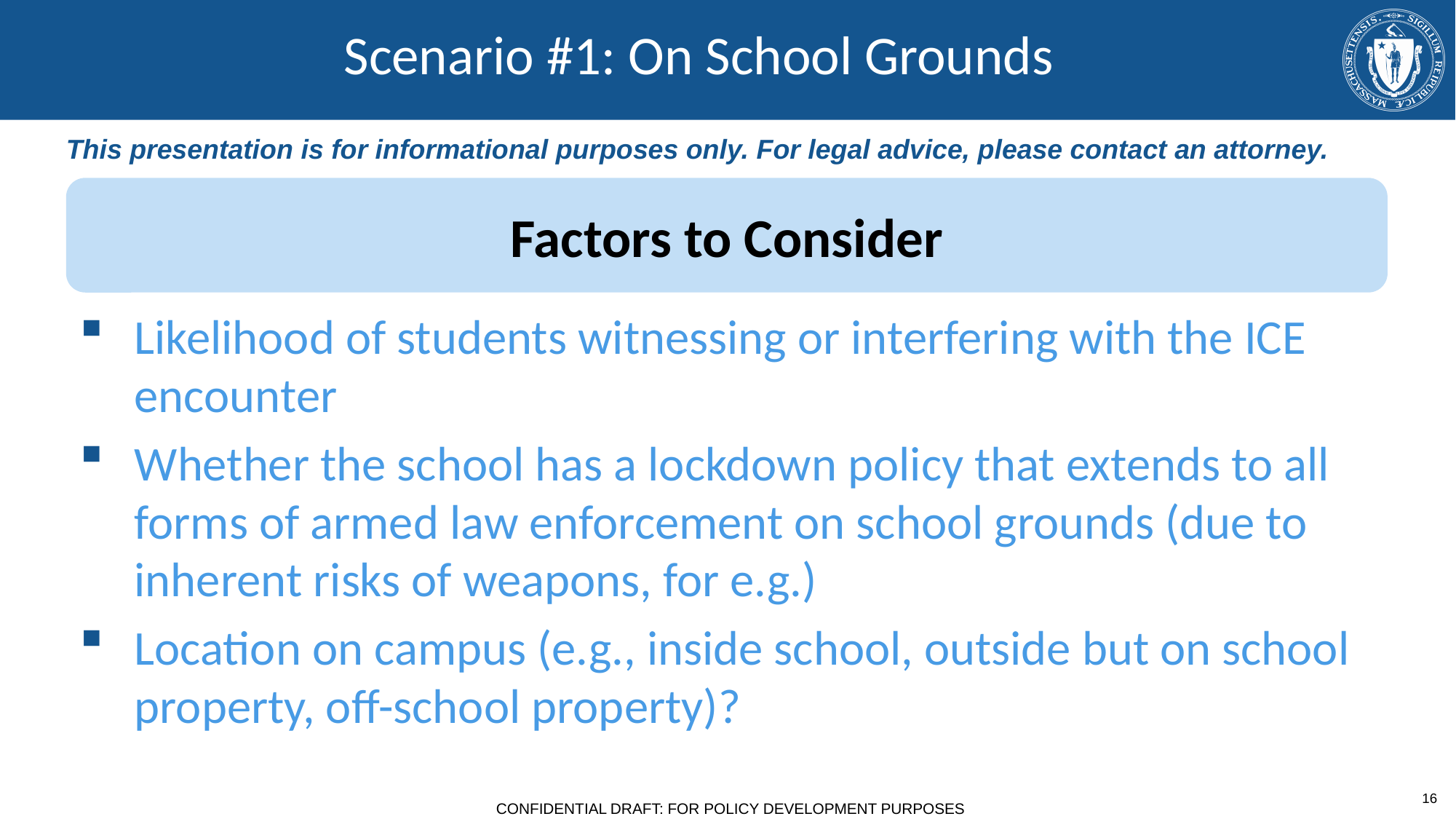

# Scenario #1: On School Grounds

This presentation is for informational purposes only. For legal advice, please contact an attorney.
Factors to Consider
Likelihood of students witnessing or interfering with the ICE encounter
Whether the school has a lockdown policy that extends to all forms of armed law enforcement on school grounds (due to inherent risks of weapons, for e.g.)
Location on campus (e.g., inside school, outside but on school property, off-school property)?